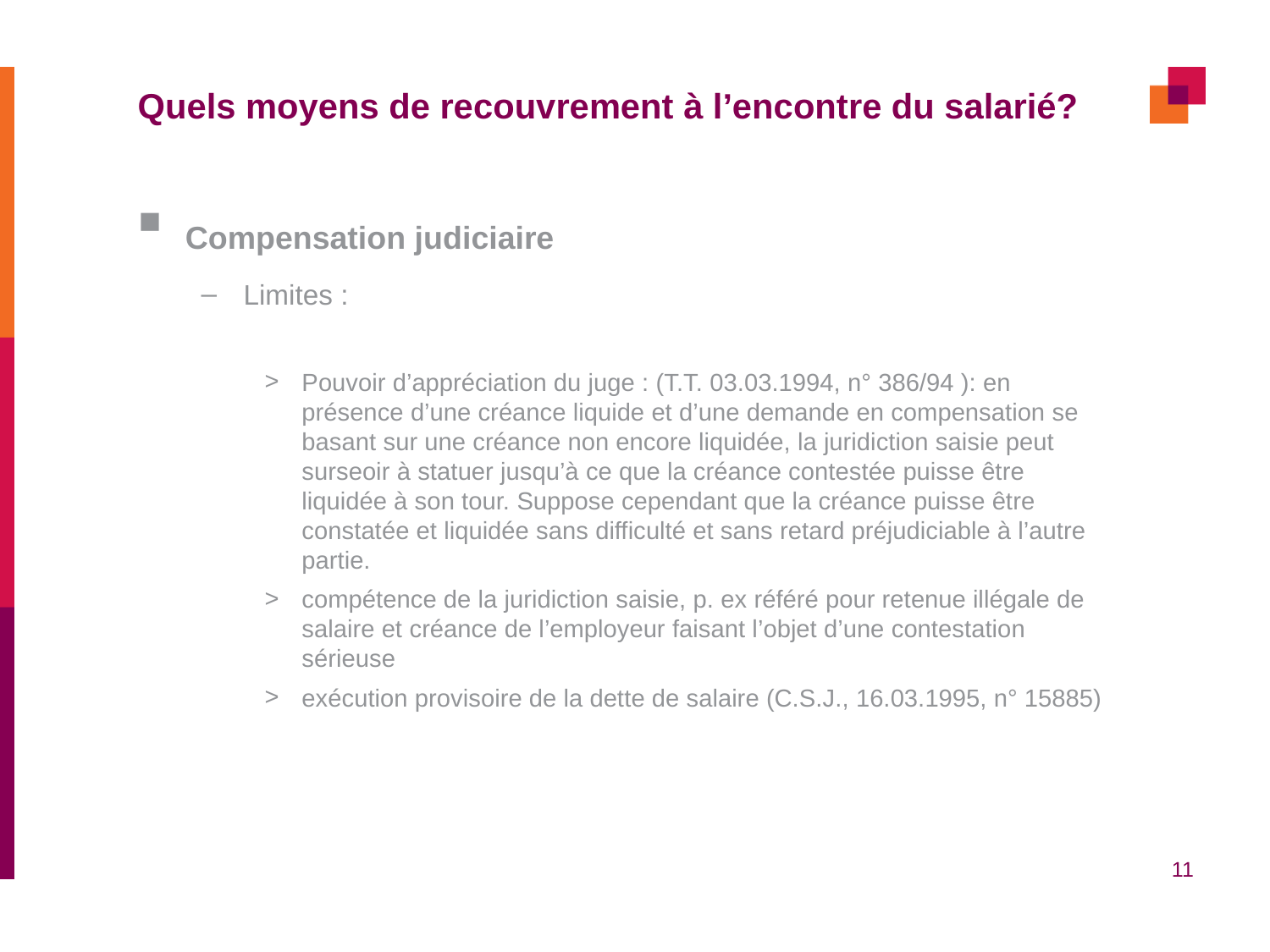

# Quels moyens de recouvrement à l’encontre du salarié?
Compensation judiciaire
Limites :

Pouvoir d’appréciation du juge : (T.T. 03.03.1994, n° 386/94 ): en présence d’une créance liquide et d’une demande en compensation se basant sur une créance non encore liquidée, la juridiction saisie peut surseoir à statuer jusqu’à ce que la créance contestée puisse être liquidée à son tour. Suppose cependant que la créance puisse être constatée et liquidée sans difficulté et sans retard préjudiciable à l’autre partie.
compétence de la juridiction saisie, p. ex référé pour retenue illégale de salaire et créance de l’employeur faisant l’objet d’une contestation sérieuse
exécution provisoire de la dette de salaire (C.S.J., 16.03.1995, n° 15885)

11